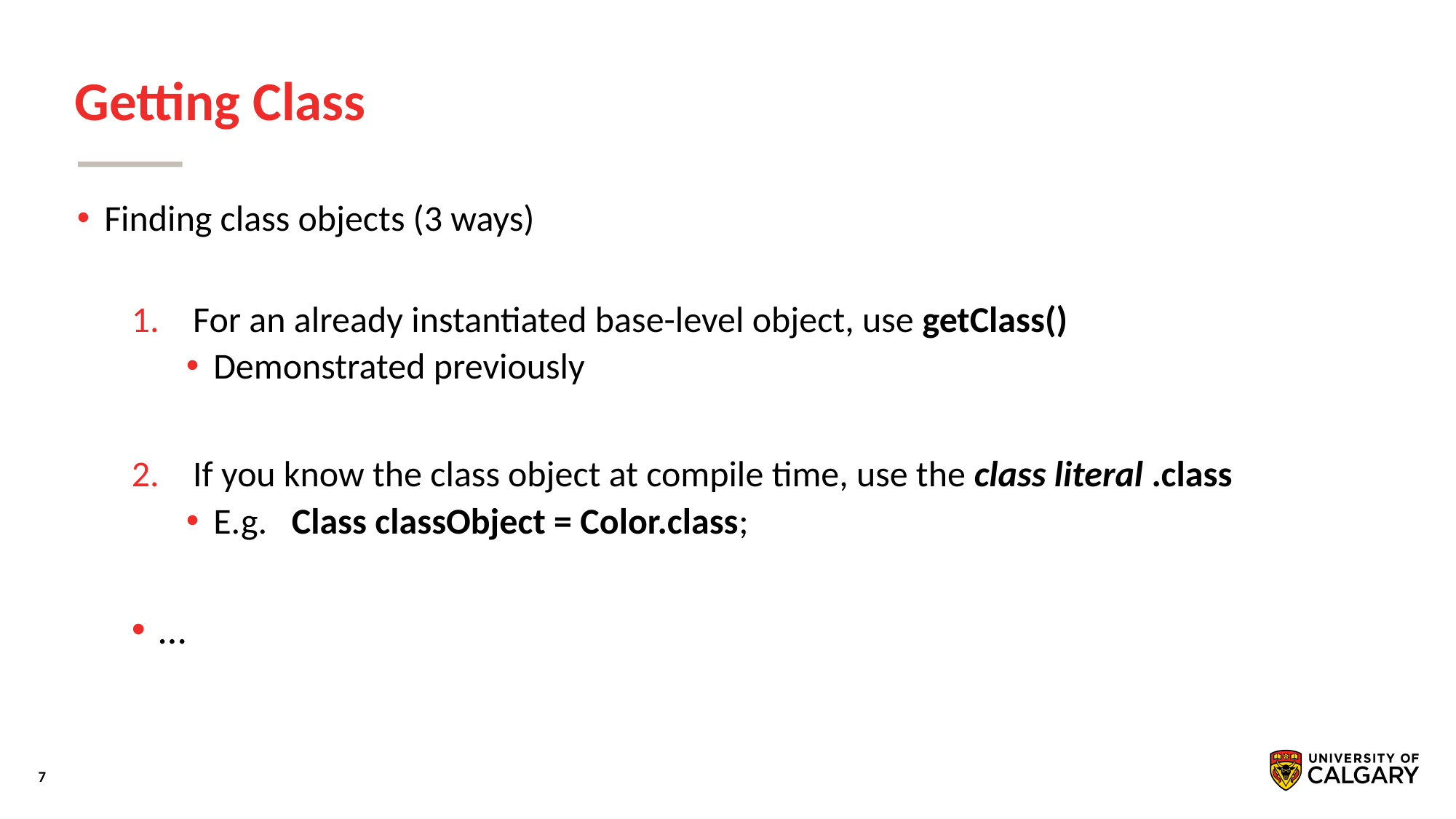

# Getting Class
Finding class objects (3 ways)

For an already instantiated base-level object, use getClass()
Demonstrated previously

If you know the class object at compile time, use the class literal .class
E.g.   Class classObject = Color.class;

…